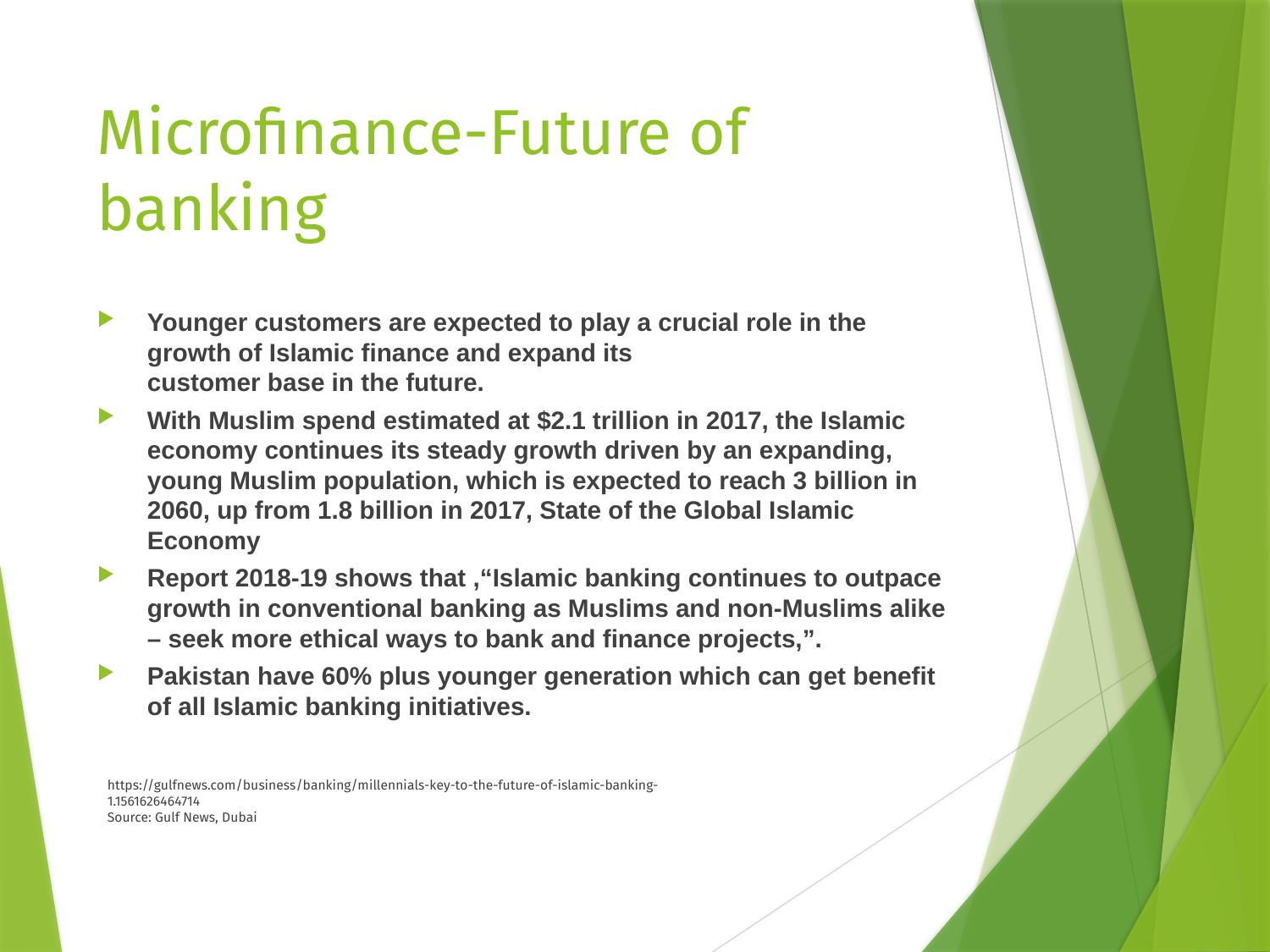

# Microfinance-Future of banking
Younger customers are expected to play a crucial role in the growth of Islamic finance and expand its
customer base in the future.
With Muslim spend estimated at $2.1 trillion in 2017, the Islamic
economy continues its steady growth driven by an expanding, young Muslim population, which is expected to reach 3 billion in 2060, up from 1.8 billion in 2017, State of the Global Islamic Economy
Report 2018-19 shows that ,“Islamic banking continues to outpace growth in conventional banking as Muslims and non-Muslims alike – seek more ethical ways to bank and finance projects,”.
Pakistan have 60% plus younger generation which can get benefit of all Islamic banking initiatives.

https://gulfnews.com/business/banking/millennials-key-to-the-future-of-islamic-banking-
1.1561626464714
Source: Gulf News, Dubai